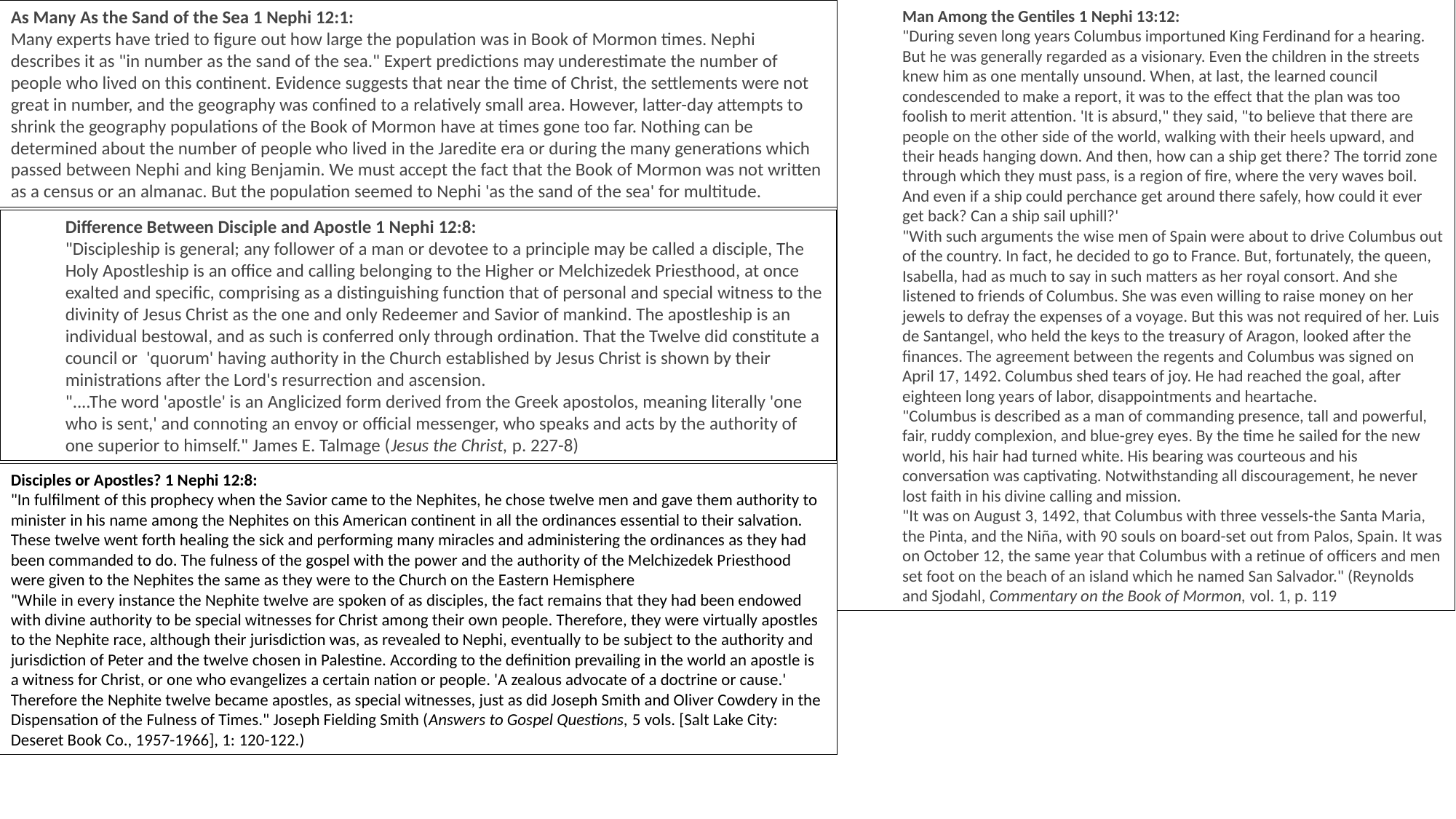

As Many As the Sand of the Sea 1 Nephi 12:1:
Many experts have tried to figure out how large the population was in Book of Mormon times. Nephi describes it as "in number as the sand of the sea." Expert predictions may underestimate the number of people who lived on this continent. Evidence suggests that near the time of Christ, the settlements were not great in number, and the geography was confined to a relatively small area. However, latter-day attempts to shrink the geography populations of the Book of Mormon have at times gone too far. Nothing can be determined about the number of people who lived in the Jaredite era or during the many generations which passed between Nephi and king Benjamin. We must accept the fact that the Book of Mormon was not written as a census or an almanac. But the population seemed to Nephi 'as the sand of the sea' for multitude.
Man Among the Gentiles 1 Nephi 13:12:
"During seven long years Columbus importuned King Ferdinand for a hearing. But he was generally regarded as a visionary. Even the children in the streets knew him as one mentally unsound. When, at last, the learned council condescended to make a report, it was to the effect that the plan was too foolish to merit attention. 'It is absurd," they said, "to believe that there are people on the other side of the world, walking with their heels upward, and their heads hanging down. And then, how can a ship get there? The torrid zone through which they must pass, is a region of fire, where the very waves boil. And even if a ship could perchance get around there safely, how could it ever get back? Can a ship sail uphill?'
"With such arguments the wise men of Spain were about to drive Columbus out of the country. In fact, he decided to go to France. But, fortunately, the queen, Isabella, had as much to say in such matters as her royal consort. And she listened to friends of Columbus. She was even willing to raise money on her jewels to defray the expenses of a voyage. But this was not required of her. Luis de Santangel, who held the keys to the treasury of Aragon, looked after the finances. The agreement between the regents and Columbus was signed on April 17, 1492. Columbus shed tears of joy. He had reached the goal, after eighteen long years of labor, disappointments and heartache.
"Columbus is described as a man of commanding presence, tall and powerful, fair, ruddy complexion, and blue-grey eyes. By the time he sailed for the new world, his hair had turned white. His bearing was courteous and his conversation was captivating. Notwithstanding all discouragement, he never lost faith in his divine calling and mission.
"It was on August 3, 1492, that Columbus with three vessels-the Santa Maria, the Pinta, and the Niña, with 90 souls on board-set out from Palos, Spain. It was on October 12, the same year that Columbus with a retinue of officers and men set foot on the beach of an island which he named San Salvador." (Reynolds and Sjodahl, Commentary on the Book of Mormon, vol. 1, p. 119
Difference Between Disciple and Apostle 1 Nephi 12:8:
"Discipleship is general; any follower of a man or devotee to a principle may be called a disciple, The Holy Apostleship is an office and calling belonging to the Higher or Melchizedek Priesthood, at once exalted and specific, comprising as a distinguishing function that of personal and special witness to the divinity of Jesus Christ as the one and only Redeemer and Savior of mankind. The apostleship is an individual bestowal, and as such is conferred only through ordination. That the Twelve did constitute a council or  'quorum' having authority in the Church established by Jesus Christ is shown by their ministrations after the Lord's resurrection and ascension.
"....The word 'apostle' is an Anglicized form derived from the Greek apostolos, meaning literally 'one who is sent,' and connoting an envoy or official messenger, who speaks and acts by the authority of one superior to himself." James E. Talmage (Jesus the Christ, p. 227-8)
Disciples or Apostles? 1 Nephi 12:8:
"In fulfilment of this prophecy when the Savior came to the Nephites, he chose twelve men and gave them authority to minister in his name among the Nephites on this American continent in all the ordinances essential to their salvation. These twelve went forth healing the sick and performing many miracles and administering the ordinances as they had been commanded to do. The fulness of the gospel with the power and the authority of the Melchizedek Priesthood were given to the Nephites the same as they were to the Church on the Eastern Hemisphere
"While in every instance the Nephite twelve are spoken of as disciples, the fact remains that they had been endowed with divine authority to be special witnesses for Christ among their own people. Therefore, they were virtually apostles to the Nephite race, although their jurisdiction was, as revealed to Nephi, eventually to be subject to the authority and jurisdiction of Peter and the twelve chosen in Palestine. According to the definition prevailing in the world an apostle is a witness for Christ, or one who evangelizes a certain nation or people. 'A zealous advocate of a doctrine or cause.' Therefore the Nephite twelve became apostles, as special witnesses, just as did Joseph Smith and Oliver Cowdery in the Dispensation of the Fulness of Times." Joseph Fielding Smith (Answers to Gospel Questions, 5 vols. [Salt Lake City: Deseret Book Co., 1957-1966], 1: 120-122.)